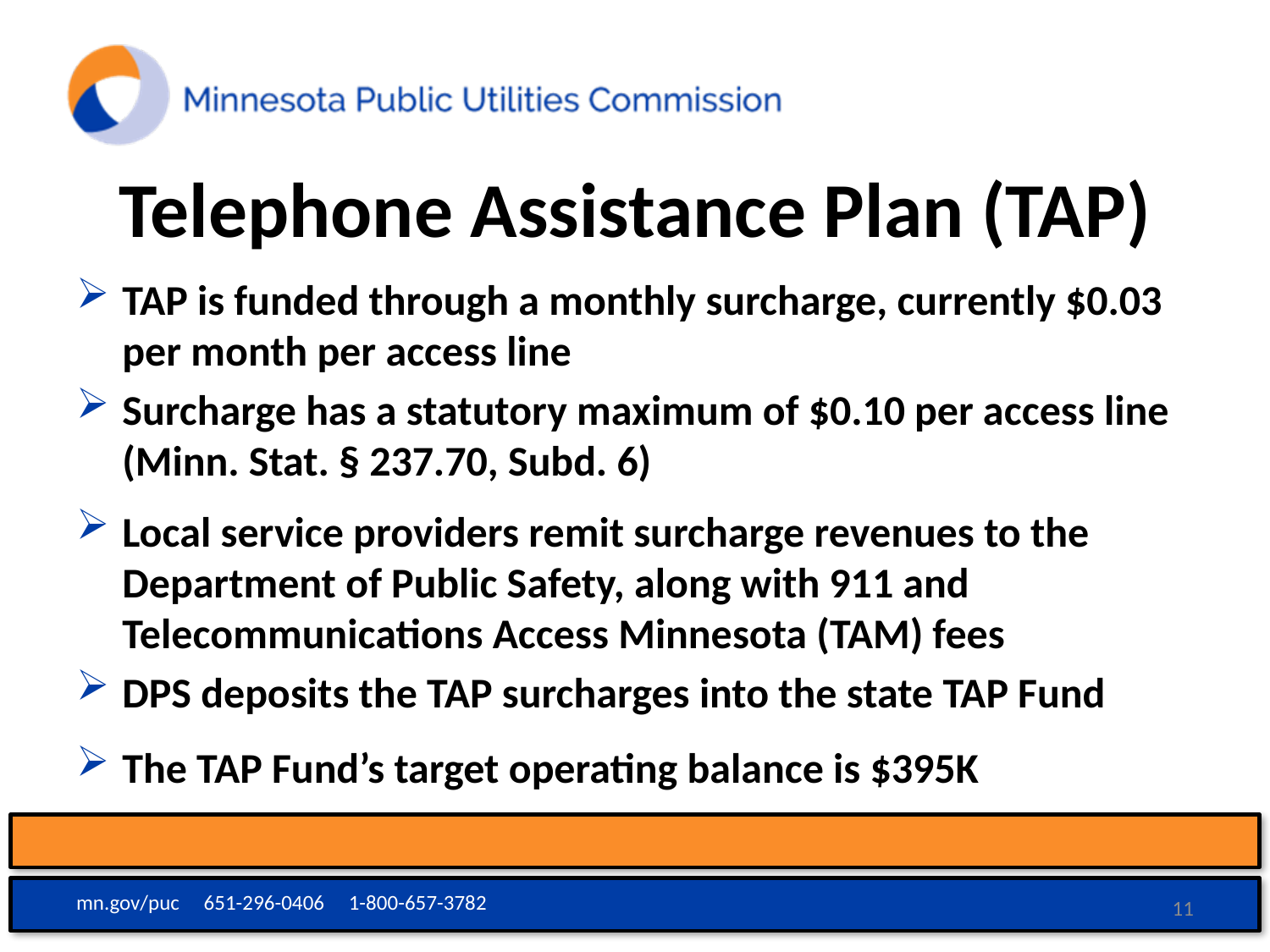

# Telephone Assistance Plan (TAP)

TAP is funded through a monthly surcharge, currently $0.03 per month per access line
Surcharge has a statutory maximum of $0.10 per access line (Minn. Stat. § 237.70, Subd. 6)

Local service providers remit surcharge revenues to the Department of Public Safety, along with 911 and Telecommunications Access Minnesota (TAM) fees
DPS deposits the TAP surcharges into the state TAP Fund

The TAP Fund’s target operating balance is $395K
mn.gov/puc     651-296-0406     1-800-657-3782

11